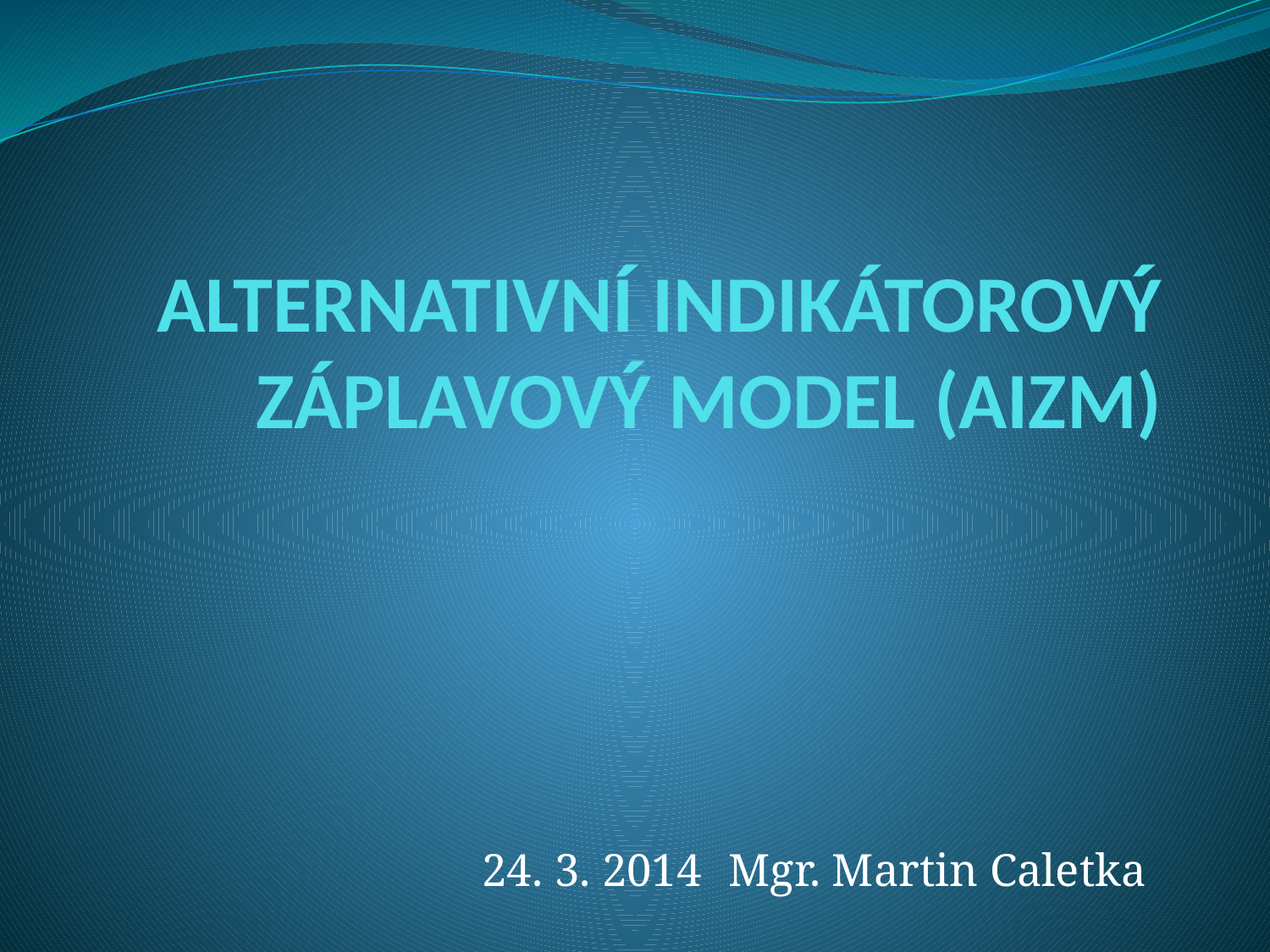

# ALTERNATIVNÍ INDIKÁTOROVÝ ZÁPLAVOVÝ MODEL (AIZM)
24. 3. 2014 				Mgr. Martin Caletka